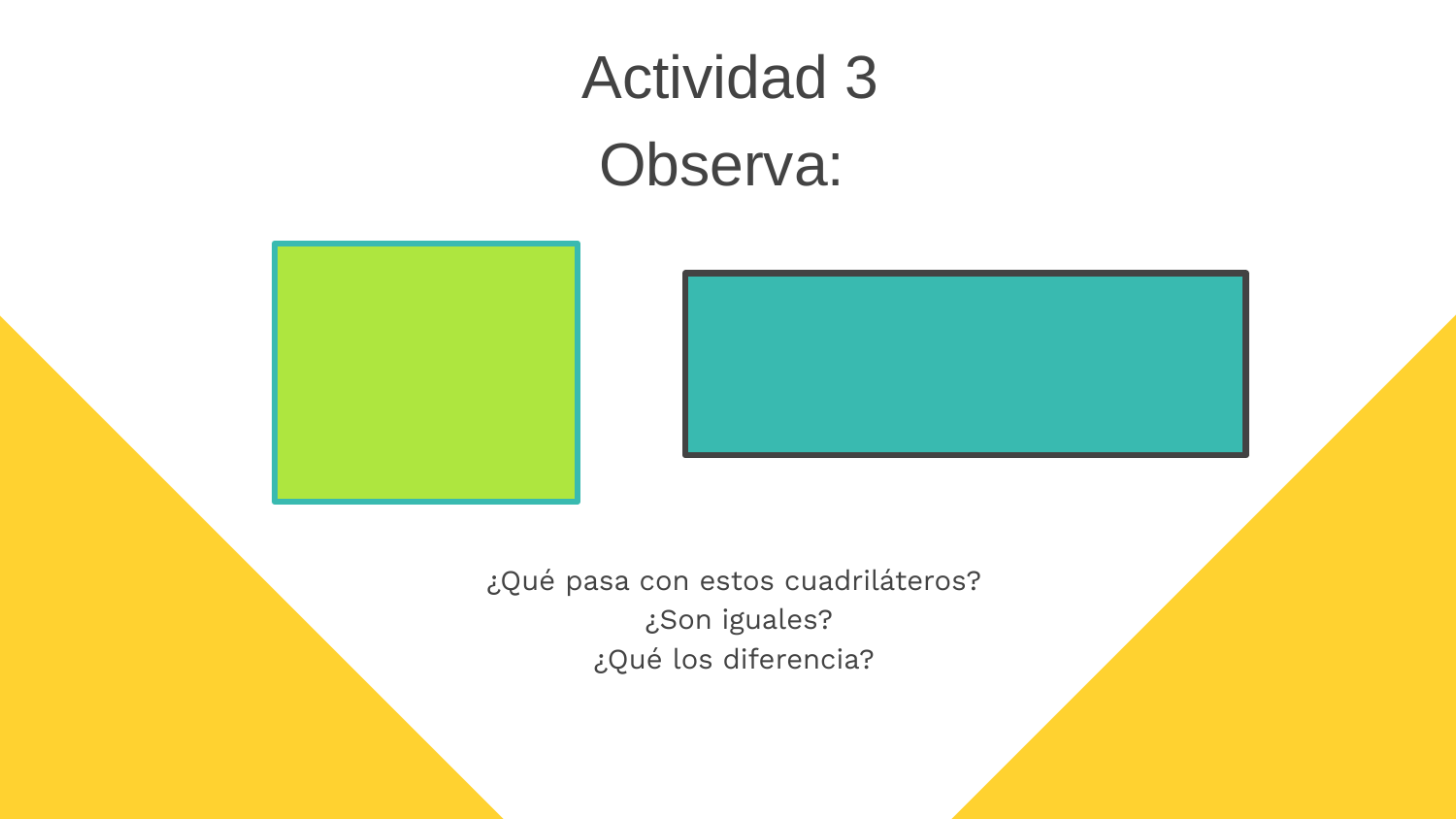

Actividad 3

# Observa:

¿Qué pasa con estos cuadriláteros?
¿Son iguales?
¿Qué los diferencia?